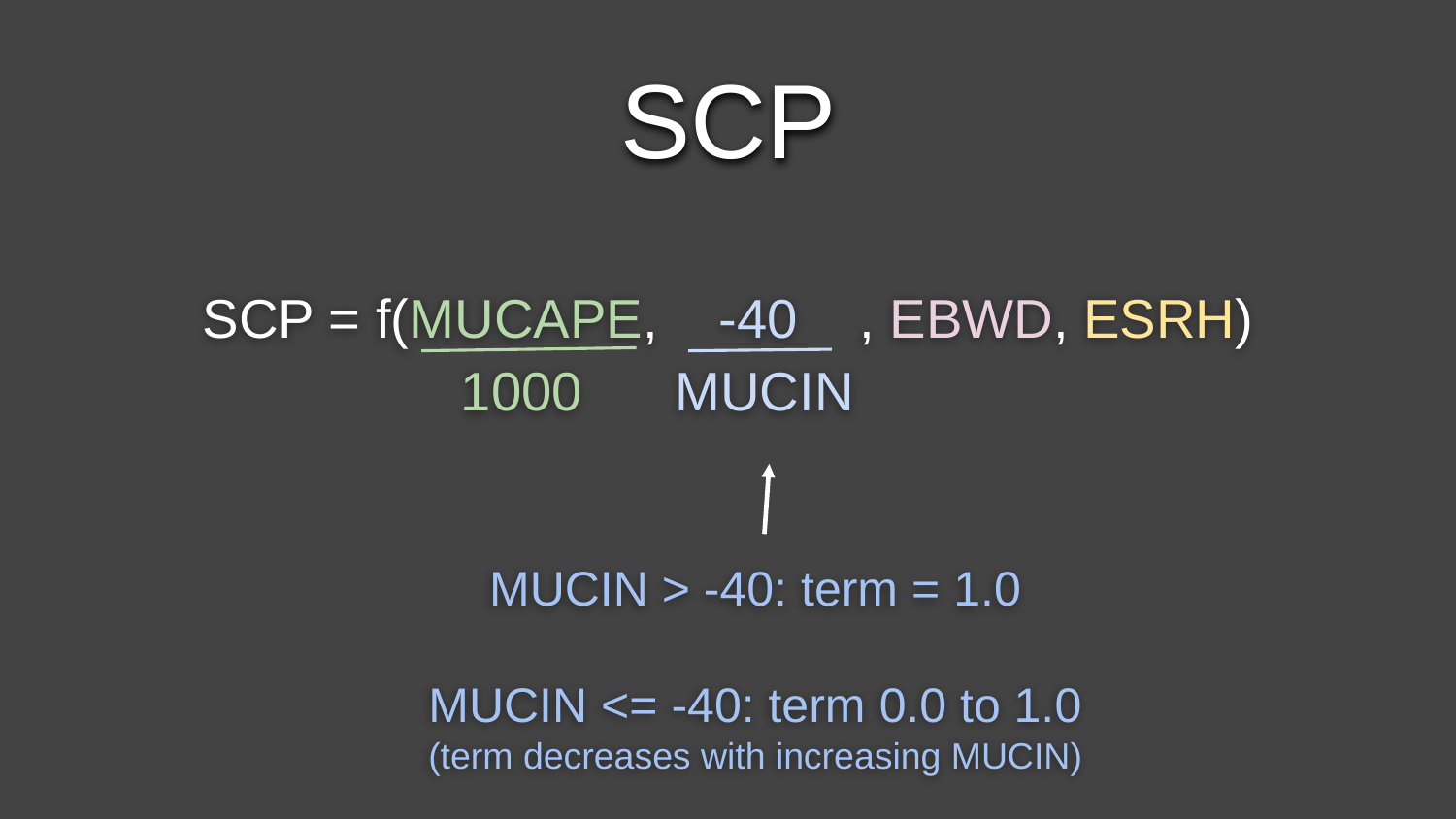

SCP

SCP = f(MUCAPE,    -40    , EBWD, ESRH)

1000

MUCIN

MUCIN > -40: term = 1.0

MUCIN <= -40: term 0.0 to 1.0
(term decreases with increasing MUCIN)